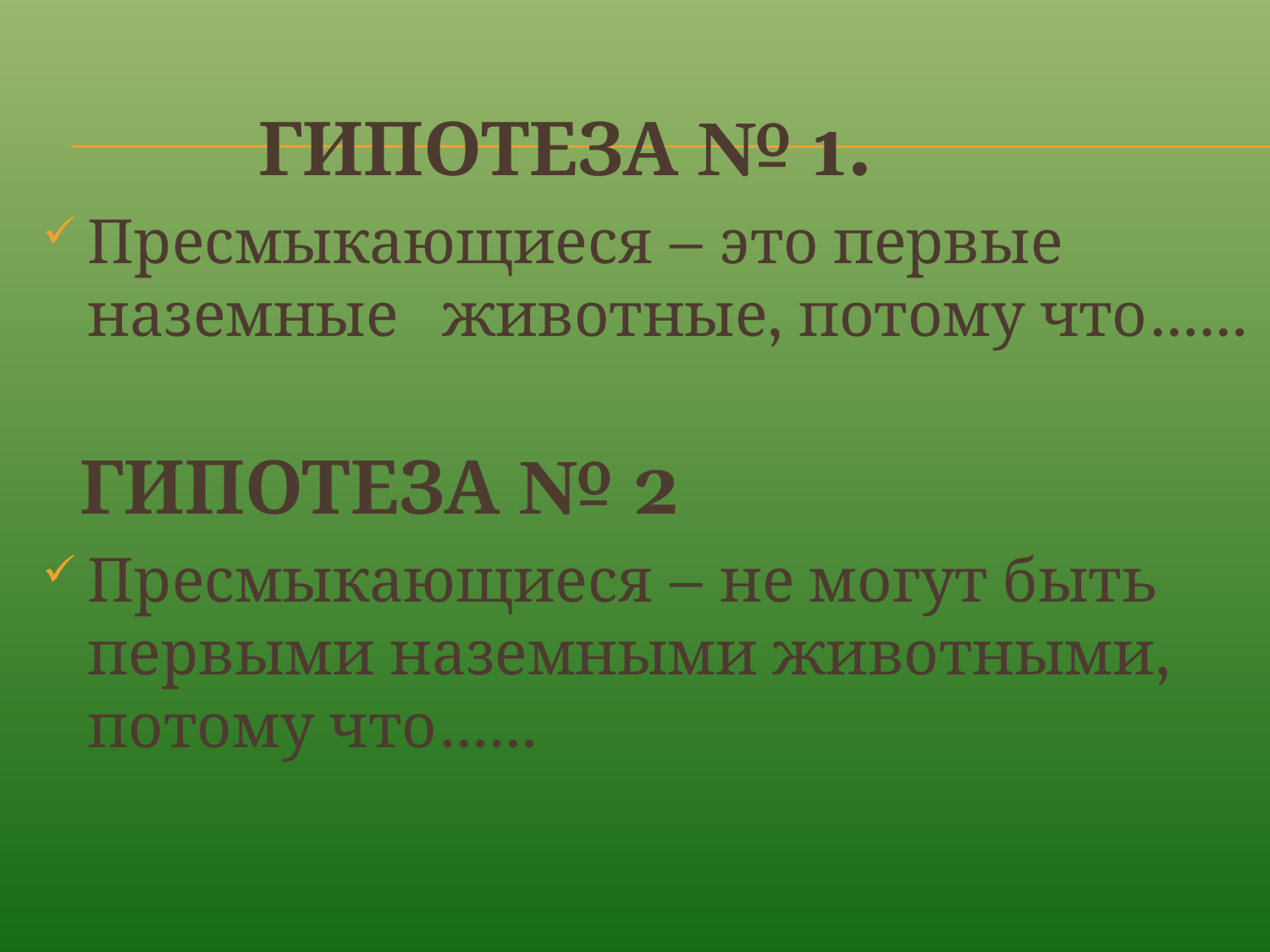

ГИПОТЕЗА № 1.
Пресмыкающиеся – это первые наземные   животные, потому что……

  ГИПОТЕЗА № 2
Пресмыкающиеся – не могут быть первыми наземными животными, потому что……